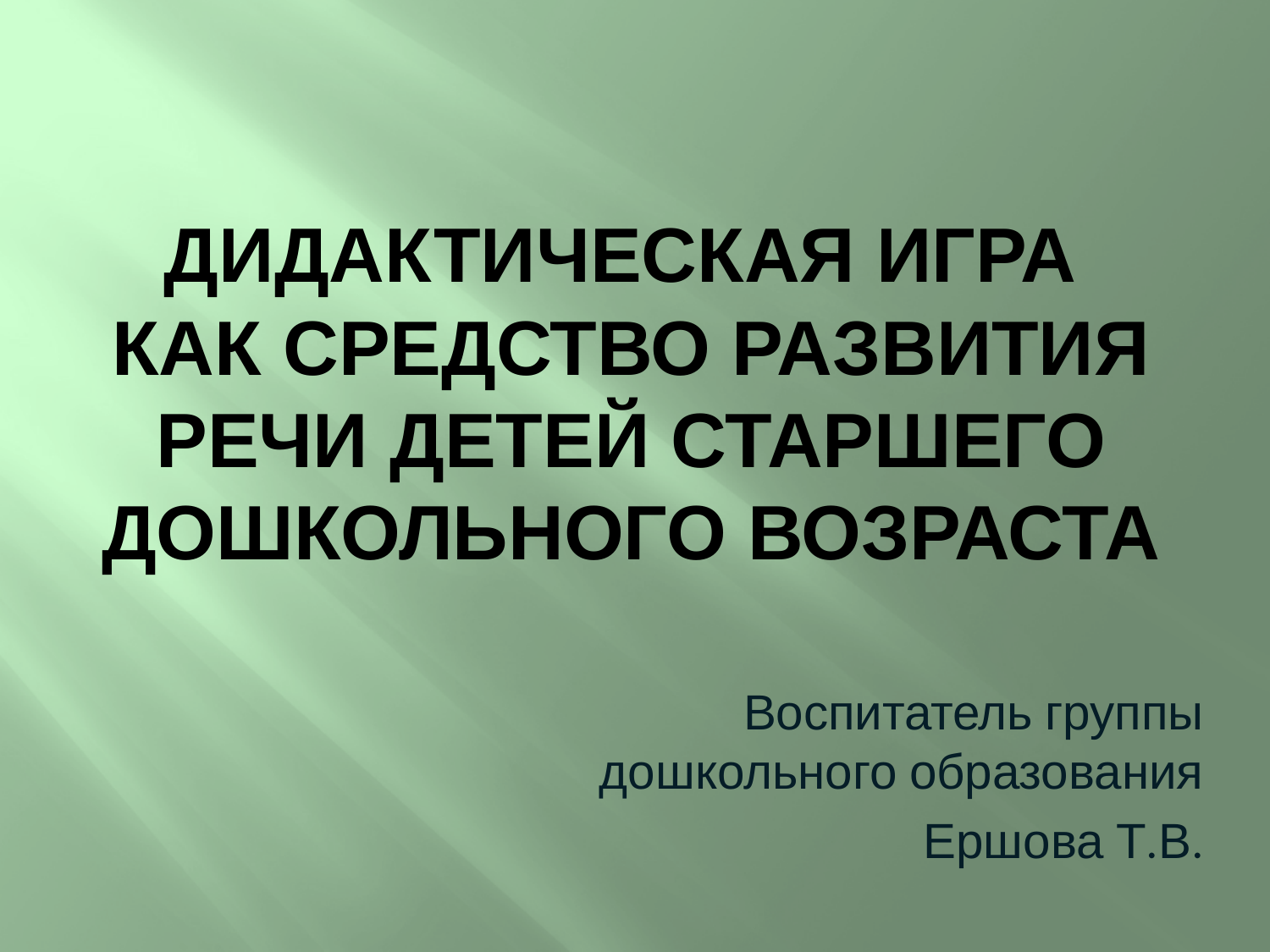

# Дидактическая игра как средство развития речи детей старшего дошкольного возраста
Воспитатель группы дошкольного образования
Ершова Т.В.